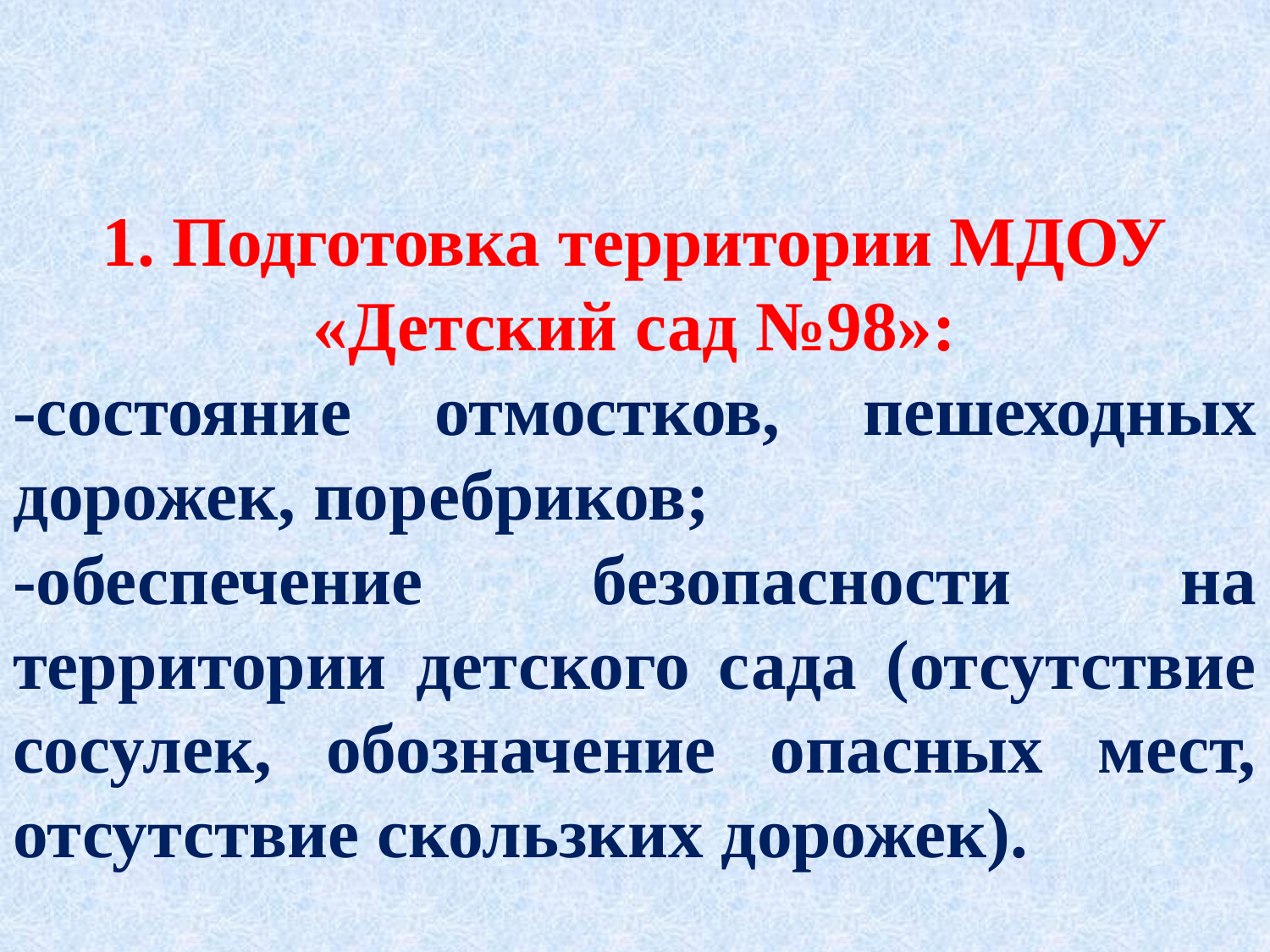

1. Подготовка территории МДОУ «Детский сад №98»:
-состояние отмостков, пешеходных дорожек, поребриков;
-обеспечение безопасности на территории детского сада (отсутствие сосулек, обозначение опасных мест, отсутствие скользких дорожек).